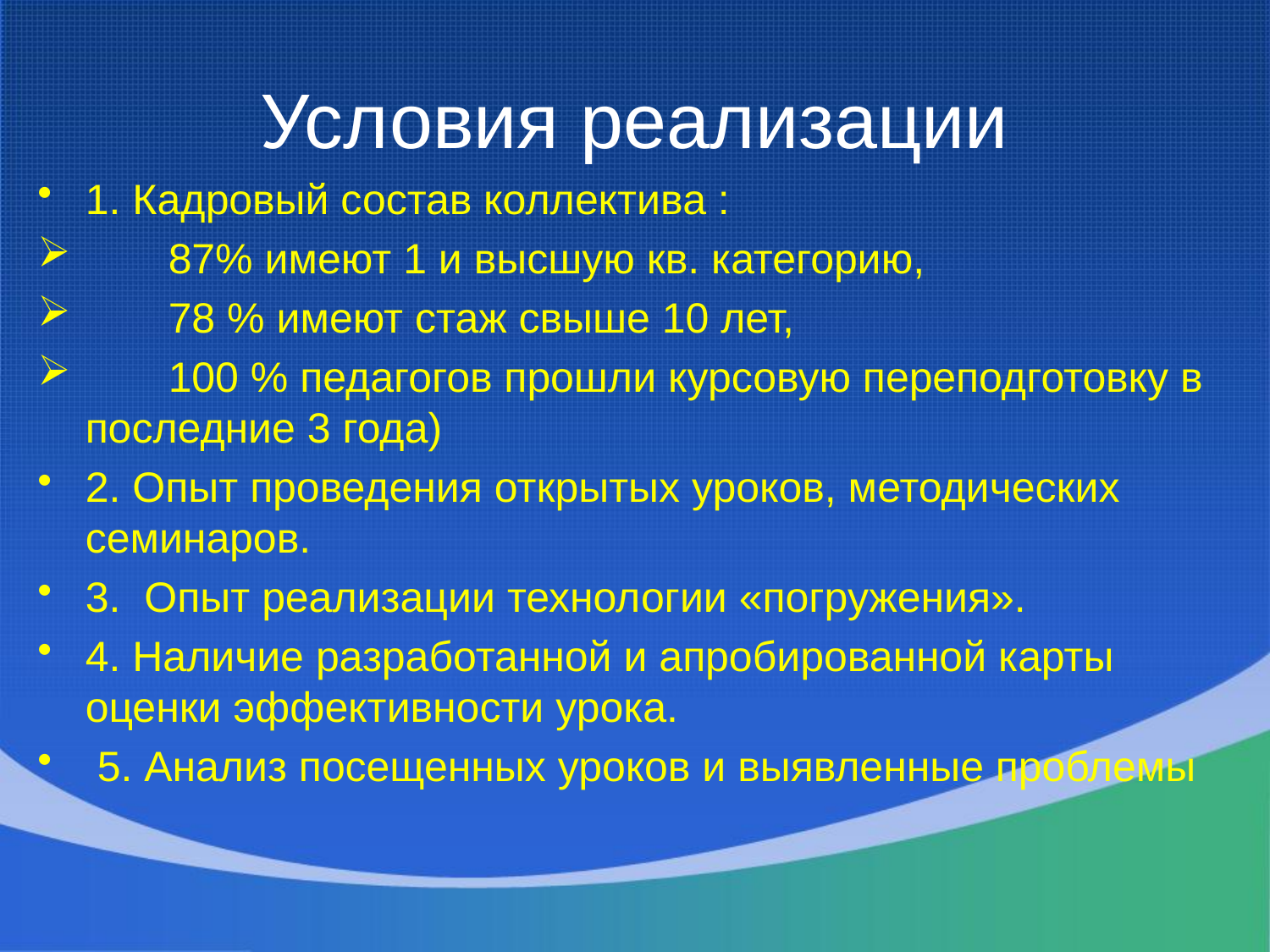

# Условия реализации
1. Кадровый состав коллектива :
       87% имеют 1 и высшую кв. категорию,
       78 % имеют стаж свыше 10 лет,
       100 % педагогов прошли курсовую переподготовку в последние 3 года)
2. Опыт проведения открытых уроков, методических семинаров.
3.  Опыт реализации технологии «погружения».
4. Наличие разработанной и апробированной карты оценки эффективности урока.
 5. Анализ посещенных уроков и выявленные проблемы